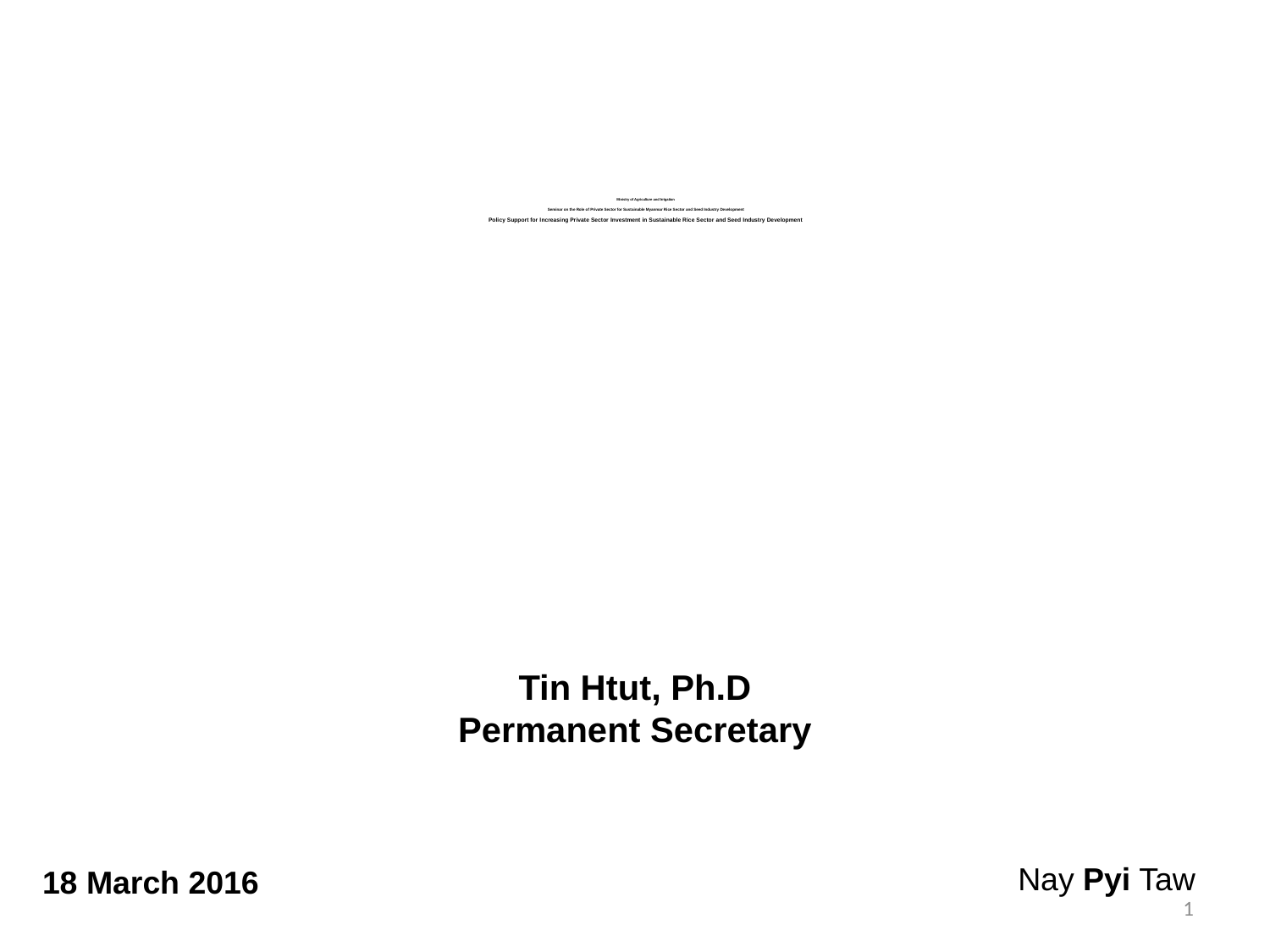

# Ministry of Agriculture and Irrigation Seminar on the Role of Private Sector for Sustainable Myanmar Rice Sector and Seed Industry Development Policy Support for Increasing Private Sector Investment in Sustainable Rice Sector and Seed Industry Development

Tin Htut, Ph.D
Permanent Secretary
Nay Pyi Taw
18 March 2016
1